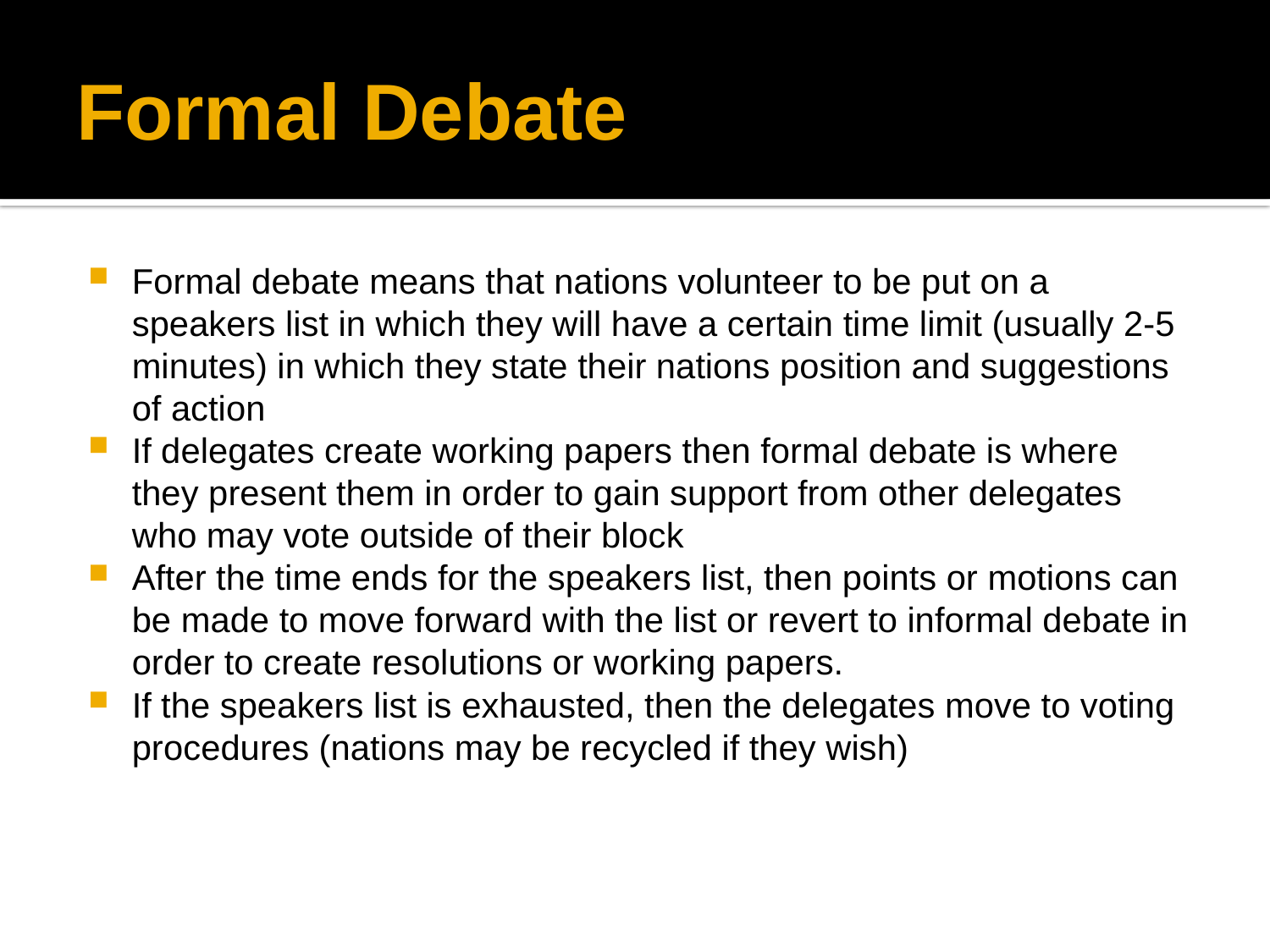

# Formal Debate
Formal debate means that nations volunteer to be put on a speakers list in which they will have a certain time limit (usually 2-5 minutes) in which they state their nations position and suggestions of action
If delegates create working papers then formal debate is where they present them in order to gain support from other delegates who may vote outside of their block
After the time ends for the speakers list, then points or motions can be made to move forward with the list or revert to informal debate in order to create resolutions or working papers.
If the speakers list is exhausted, then the delegates move to voting procedures (nations may be recycled if they wish)